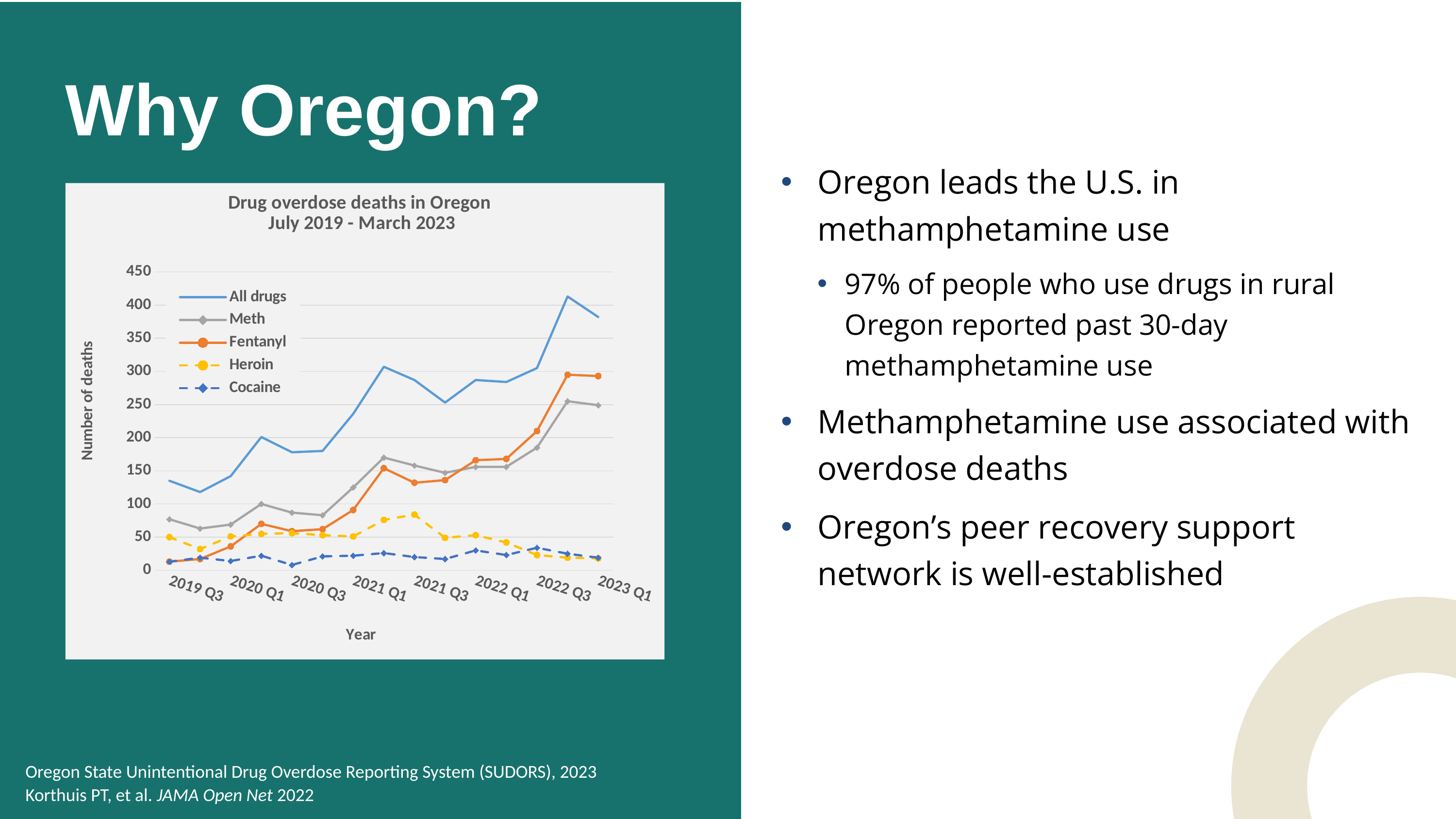

Why Oregon?
Oregon leads the U.S. in methamphetamine use
97% of people who use drugs in rural Oregon reported past 30-day methamphetamine use
Methamphetamine use associated with overdose deaths
Oregon’s peer recovery support network is well-established

### Chart: Drug overdose deaths in Oregon
July 2019 - March 2023

| Category |  |  |  |  |  |
|---|---|---|---|---|---|
| 2019 Q3 | 135.0 | 77.0 | 13.0 | 50.0 | 13.0 |
| 2019 Q4 | 118.0 | 63.0 | 17.0 | 32.0 | 19.0 |
| 2020 Q1 | 142.0 | 69.0 | 36.0 | 51.0 | 14.0 |
| 2020 Q2 | 201.0 | 100.0 | 70.0 | 55.0 | 22.0 |
| 2020 Q3 | 178.0 | 87.0 | 59.0 | 56.0 | 8.0 |
| 2020 Q4 | 180.0 | 83.0 | 62.0 | 53.0 | 21.0 |
| 2021 Q1 | 236.0 | 125.0 | 91.0 | 51.0 | 22.0 |
| 2021 Q2 | 307.0 | 170.0 | 154.0 | 76.0 | 26.0 |
| 2021 Q3 | 287.0 | 158.0 | 132.0 | 84.0 | 20.0 |
| 2021 Q4 | 253.0 | 147.0 | 136.0 | 49.0 | 17.0 |
| 2022 Q1 | 287.0 | 156.0 | 166.0 | 53.0 | 30.0 |
| 2022 Q2 | 284.0 | 156.0 | 168.0 | 42.0 | 23.0 |
| 2022 Q3 | 305.0 | 185.0 | 210.0 | 23.0 | 34.0 |
| 2022 Q4 | 413.0 | 255.0 | 295.0 | 19.0 | 25.0 |
| 2023 Q1 | 382.0 | 249.0 | 293.0 | 18.0 | 19.0 |

Oregon State Unintentional Drug Overdose Reporting System (SUDORS), 2023
Korthuis PT, et al. JAMA Open Net 2022